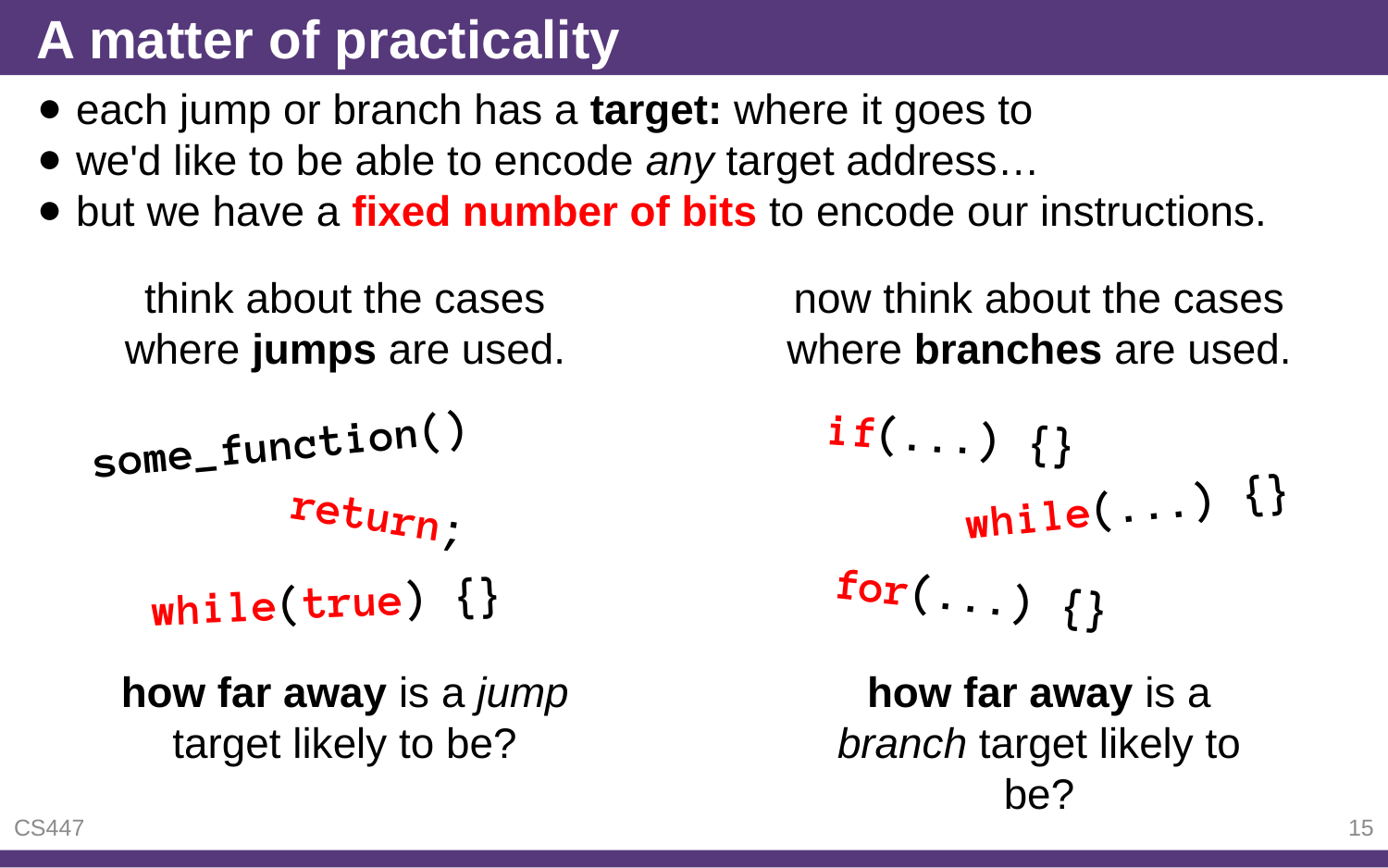

# A matter of practicality
each jump or branch has a target: where it goes to
we'd like to be able to encode any target address…
but we have a fixed number of bits to encode our instructions.
think about the cases where jumps are used.
now think about the cases where branches are used.
if(...) {}
some_function()
while(...) {}
return;
for(...) {}
while(true) {}
how far away is a jump target likely to be?
how far away is a branch target likely to be?
15
CS447